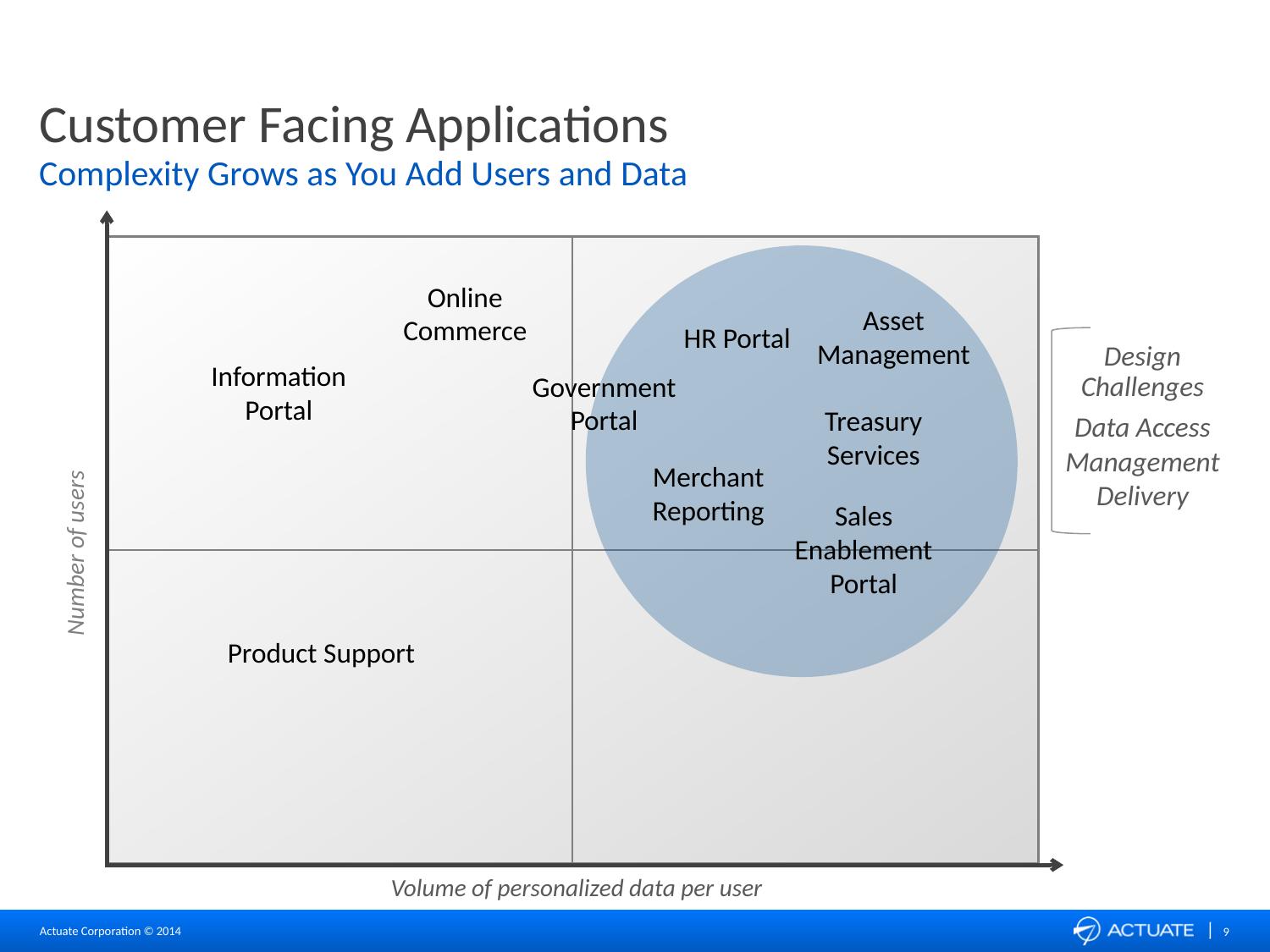

# Customer Facing Applications
Complexity Grows as You Add Users and Data

Online
Commerce
Asset Management
HR Portal

Design
Challenges
Data Access
Management
Delivery
Information
Portal
Government
Portal
Treasury
Services
Merchant
Reporting
Sales
Enablement Portal
Number of users
Product Support
Volume of personalized data per user
9
Actuate Corporation © 2014